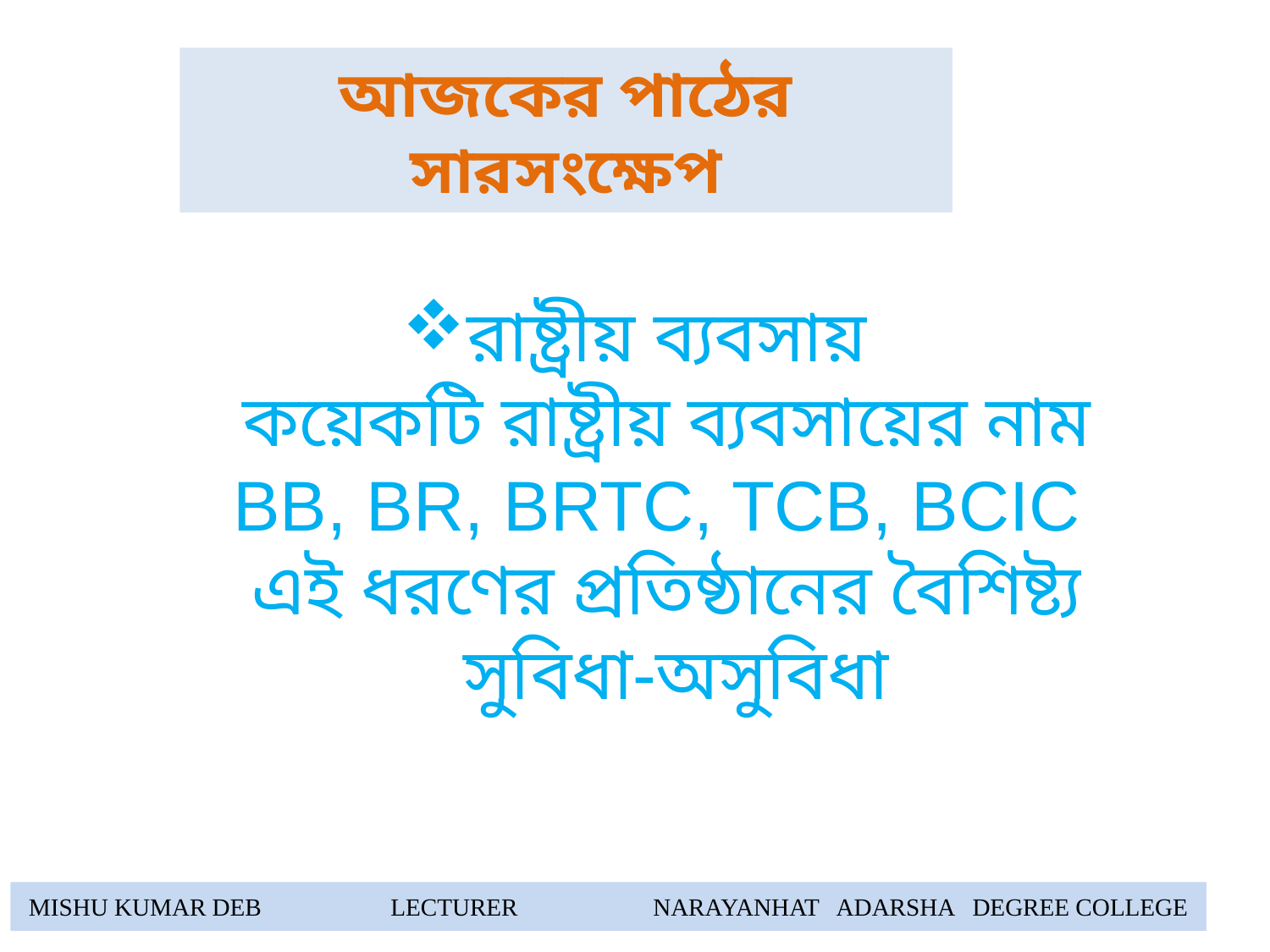

আজকের পাঠের সারসংক্ষেপ
# রাষ্ট্রীয় ব্যবসায় কয়েকটি রাষ্ট্রীয় ব্যবসায়ের নাম BB, BR, BRTC, TCB, BCIC এই ধরণের প্রতিষ্ঠানের বৈশিষ্ট্য সুবিধা-অসুবিধা
MISHU KUMAR DEB                     LECTURER                      NARAYANHAT   ADARSHA   DEGREE COLLEGE